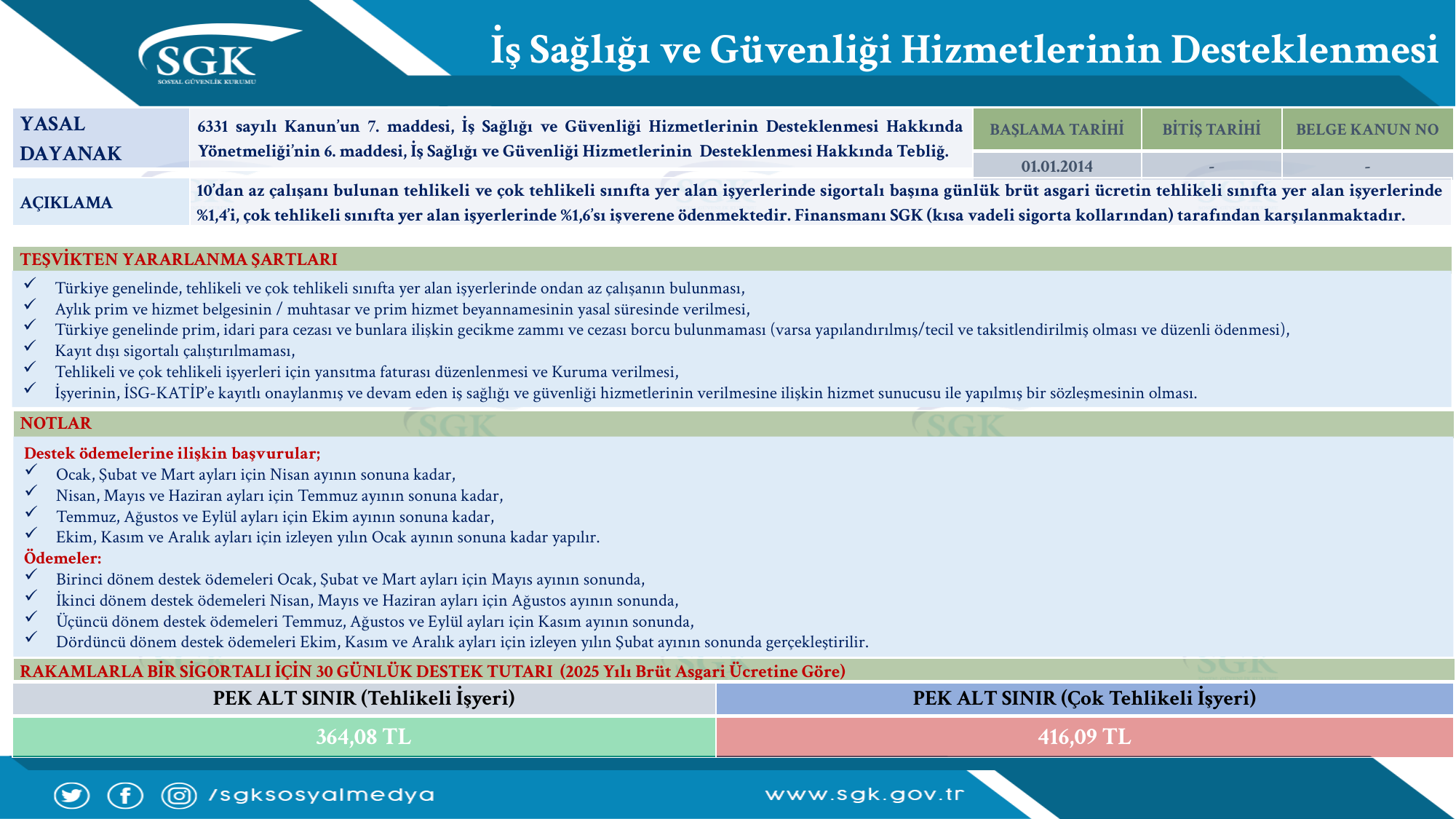

İş Sağlığı ve Güvenliği Hizmetlerinin Desteklenmesi
| YASAL DAYANAK | 6331 sayılı Kanun’un 7. maddesi, İş Sağlığı ve Güvenliği Hizmetlerinin Desteklenmesi Hakkında Yönetmeliği’nin 6. maddesi, İş Sağlığı ve Güvenliği Hizmetlerinin Desteklenmesi Hakkında Tebliğ. |
| --- | --- |
| BAŞLAMA TARİHİ | BİTİŞ TARİHİ | BELGE KANUN NO |
| --- | --- | --- |
| 01.01.2014 | - | - |
| AÇIKLAMA | 10’dan az çalışanı bulunan tehlikeli ve çok tehlikeli sınıfta yer alan işyerlerinde sigortalı başına günlük brüt asgari ücretin tehlikeli sınıfta yer alan işyerlerinde %1,4’i, çok tehlikeli sınıfta yer alan işyerlerinde %1,6’sı işverene ödenmektedir. Finansmanı SGK (kısa vadeli sigorta kollarından) tarafından karşılanmaktadır. |
| --- | --- |
| TEŞVİKTEN YARARLANMA ŞARTLARI |
| --- |
Türkiye genelinde, tehlikeli ve çok tehlikeli sınıfta yer alan işyerlerinde ondan az çalışanın bulunması,
Aylık prim ve hizmet belgesinin / muhtasar ve prim hizmet beyannamesinin yasal süresinde verilmesi,
Türkiye genelinde prim, idari para cezası ve bunlara ilişkin gecikme zammı ve cezası borcu bulunmaması (varsa yapılandırılmış/tecil ve taksitlendirilmiş olması ve düzenli ödenmesi),
Kayıt dışı sigortalı çalıştırılmaması,
Tehlikeli ve çok tehlikeli işyerleri için yansıtma faturası düzenlenmesi ve Kuruma verilmesi,
İşyerinin, İSG-KATİP’e kayıtlı onaylanmış ve devam eden iş sağlığı ve güvenliği hizmetlerinin verilmesine ilişkin hizmet sunucusu ile yapılmış bir sözleşmesinin olması.
| NOTLAR |
| --- |
Destek ödemelerine ilişkin başvurular;
Ocak, Şubat ve Mart ayları için Nisan ayının sonuna kadar,
Nisan, Mayıs ve Haziran ayları için Temmuz ayının sonuna kadar,
Temmuz, Ağustos ve Eylül ayları için Ekim ayının sonuna kadar,
Ekim, Kasım ve Aralık ayları için izleyen yılın Ocak ayının sonuna kadar yapılır.
Ödemeler:
Birinci dönem destek ödemeleri Ocak, Şubat ve Mart ayları için Mayıs ayının sonunda,
İkinci dönem destek ödemeleri Nisan, Mayıs ve Haziran ayları için Ağustos ayının sonunda,
Üçüncü dönem destek ödemeleri Temmuz, Ağustos ve Eylül ayları için Kasım ayının sonunda,
Dördüncü dönem destek ödemeleri Ekim, Kasım ve Aralık ayları için izleyen yılın Şubat ayının sonunda gerçekleştirilir.
| RAKAMLARLA BİR SİGORTALI İÇİN 30 GÜNLÜK DESTEK TUTARI (2025 Yılı Brüt Asgari Ücretine Göre) |
| --- |
| PEK ALT SINIR (Tehlikeli İşyeri) | PEK ALT SINIR (Çok Tehlikeli İşyeri) |
| --- | --- |
| 364,08 TL | 416,09 TL |